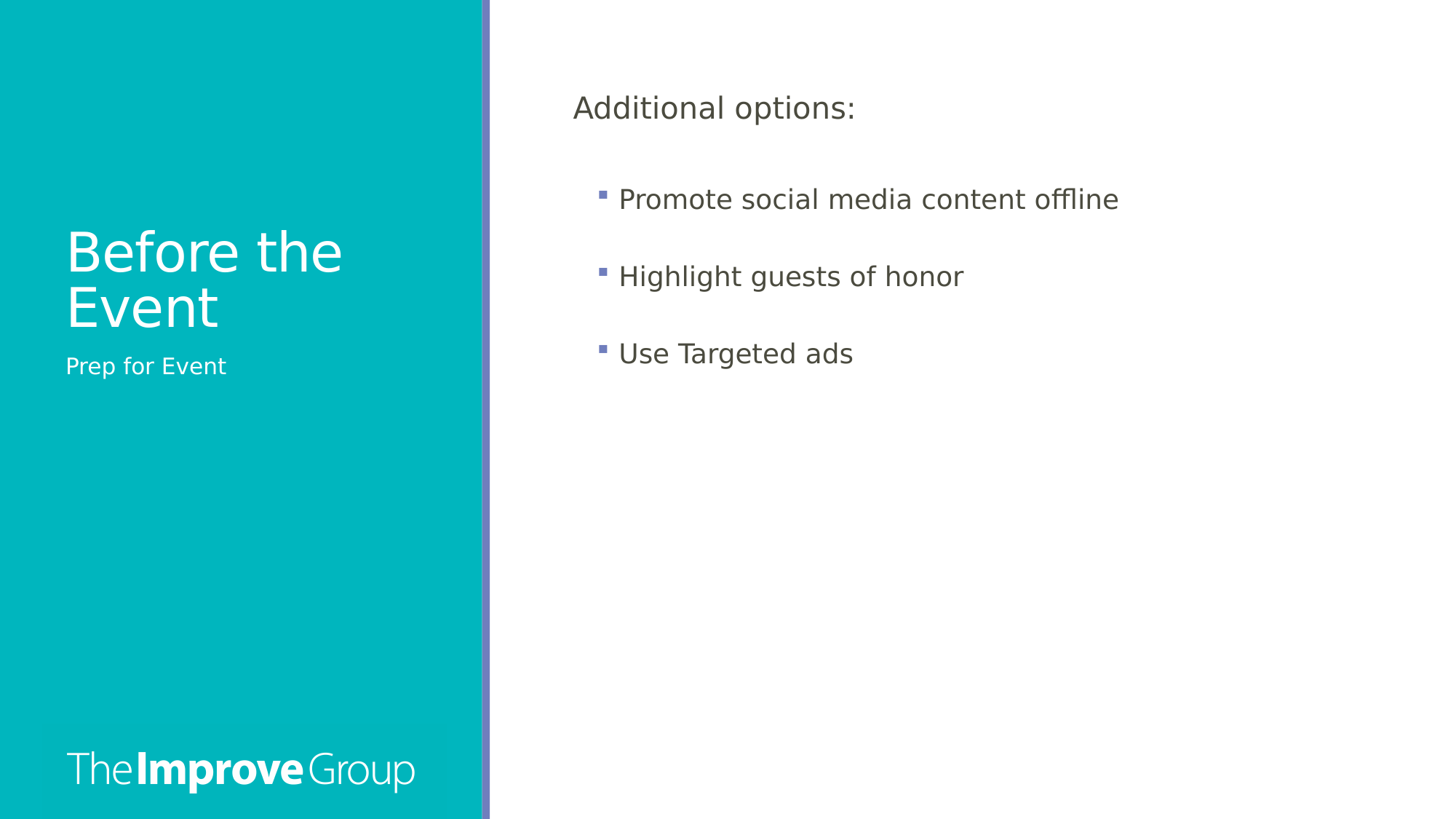

# Before the Event
Additional options:

Promote social media content offline

Highlight guests of honor

Use Targeted ads
Prep for Event